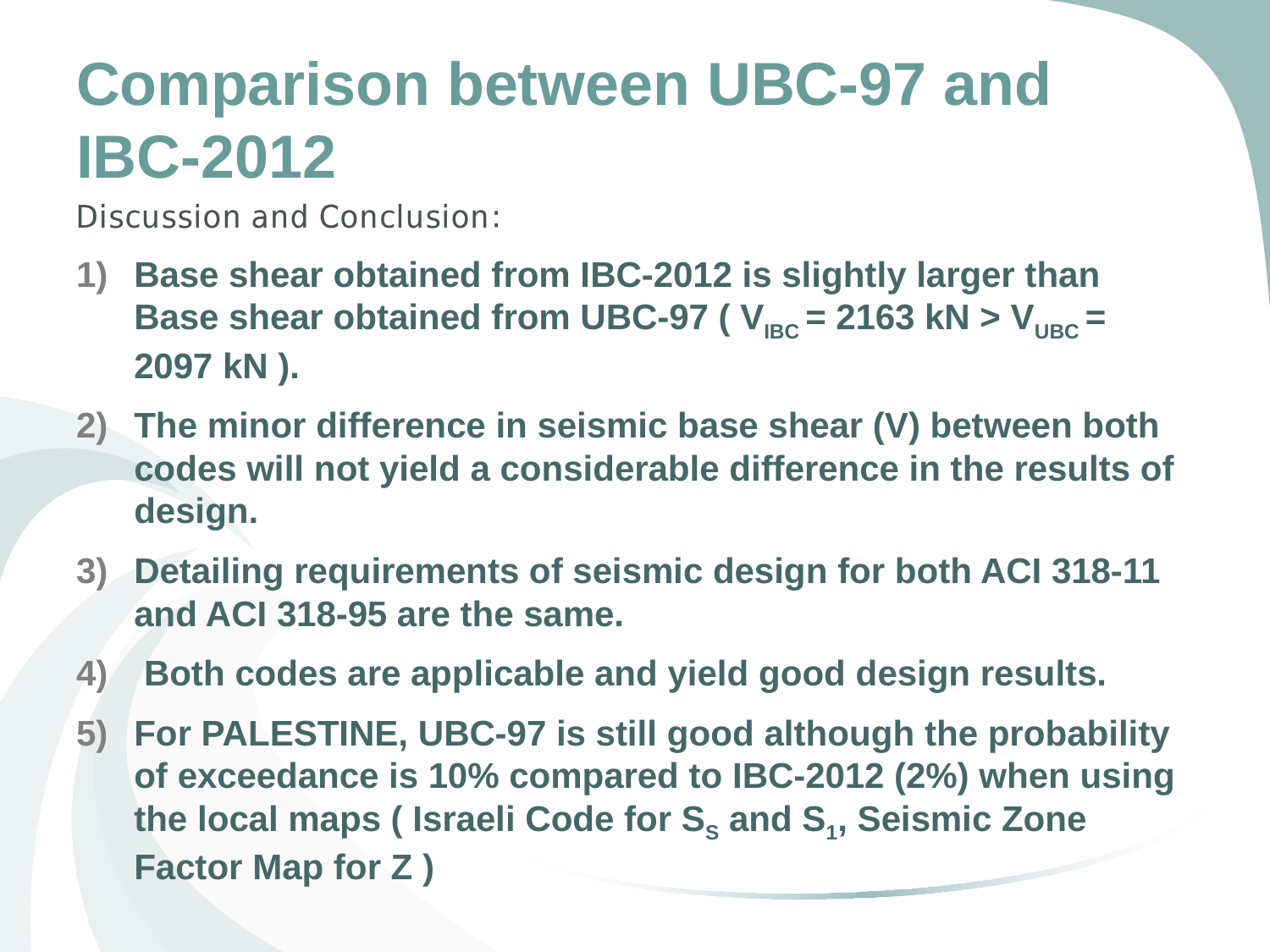

# Comparison between UBC-97 and IBC-2012
Discussion and Conclusion:
Base shear obtained from IBC-2012 is slightly larger than Base shear obtained from UBC-97 ( VIBC = 2163 kN > VUBC = 2097 kN ).
The minor difference in seismic base shear (V) between both codes will not yield a considerable difference in the results of design.
Detailing requirements of seismic design for both ACI 318-11 and ACI 318-95 are the same.
 Both codes are applicable and yield good design results.
For PALESTINE, UBC-97 is still good although the probability of exceedance is 10% compared to IBC-2012 (2%) when using the local maps ( Israeli Code for SS and S1, Seismic Zone Factor Map for Z )